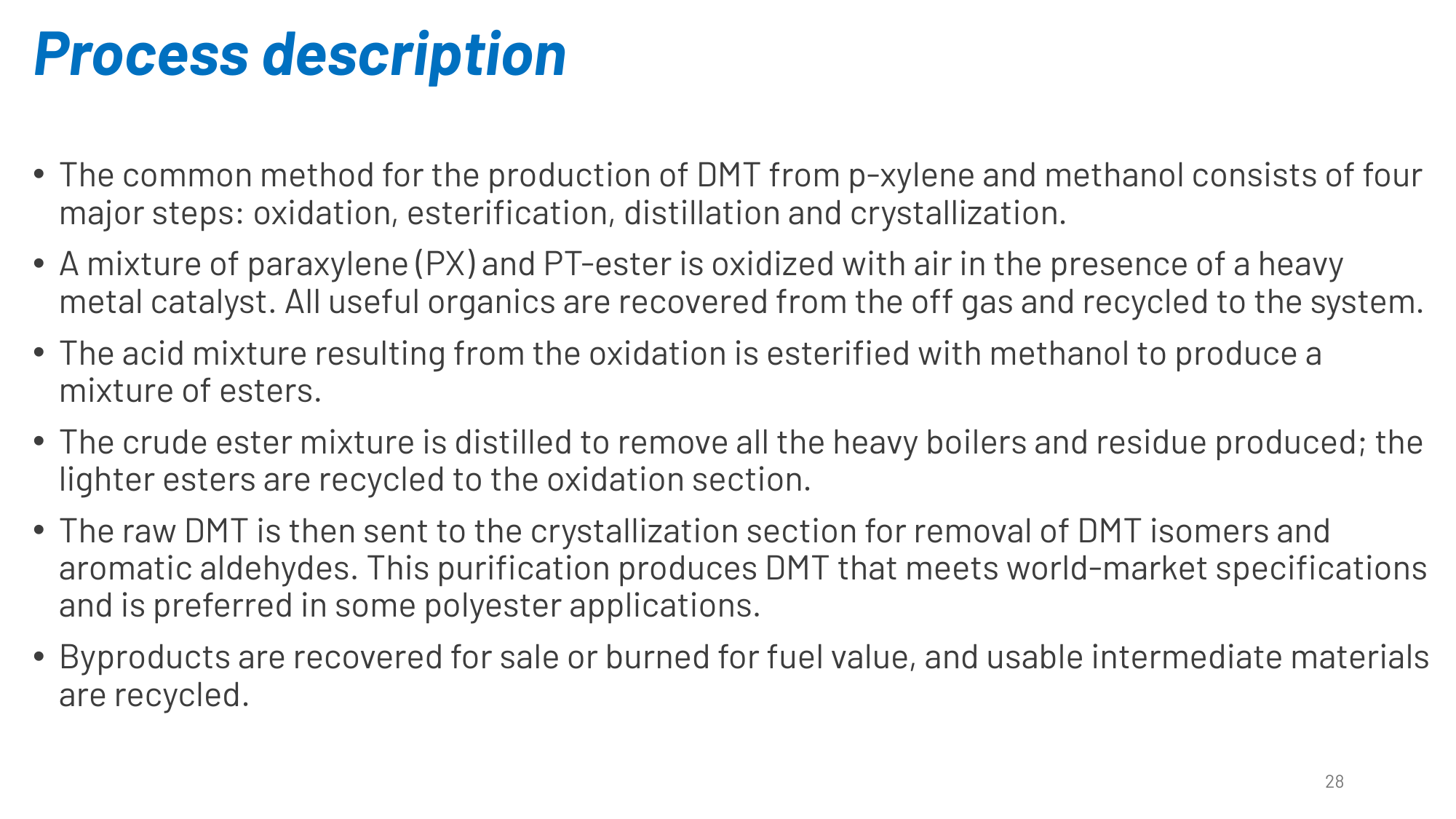

# Process description
The common method for the production of DMT from p-xylene and methanol consists of four major steps: oxidation, esterification, distillation and crystallization.
A mixture of paraxylene (PX) and PT-ester is oxidized with air in the presence of a heavy metal catalyst. All useful organics are recovered from the off gas and recycled to the system.
The acid mixture resulting from the oxidation is esterified with methanol to produce a mixture of esters.
The crude ester mixture is distilled to remove all the heavy boilers and residue produced; the lighter esters are recycled to the oxidation section.
The raw DMT is then sent to the crystallization section for removal of DMT isomers and aromatic aldehydes. This purification produces DMT that meets world-market specifications and is preferred in some polyester applications.
Byproducts are recovered for sale or burned for fuel value, and usable intermediate materials are recycled.
28